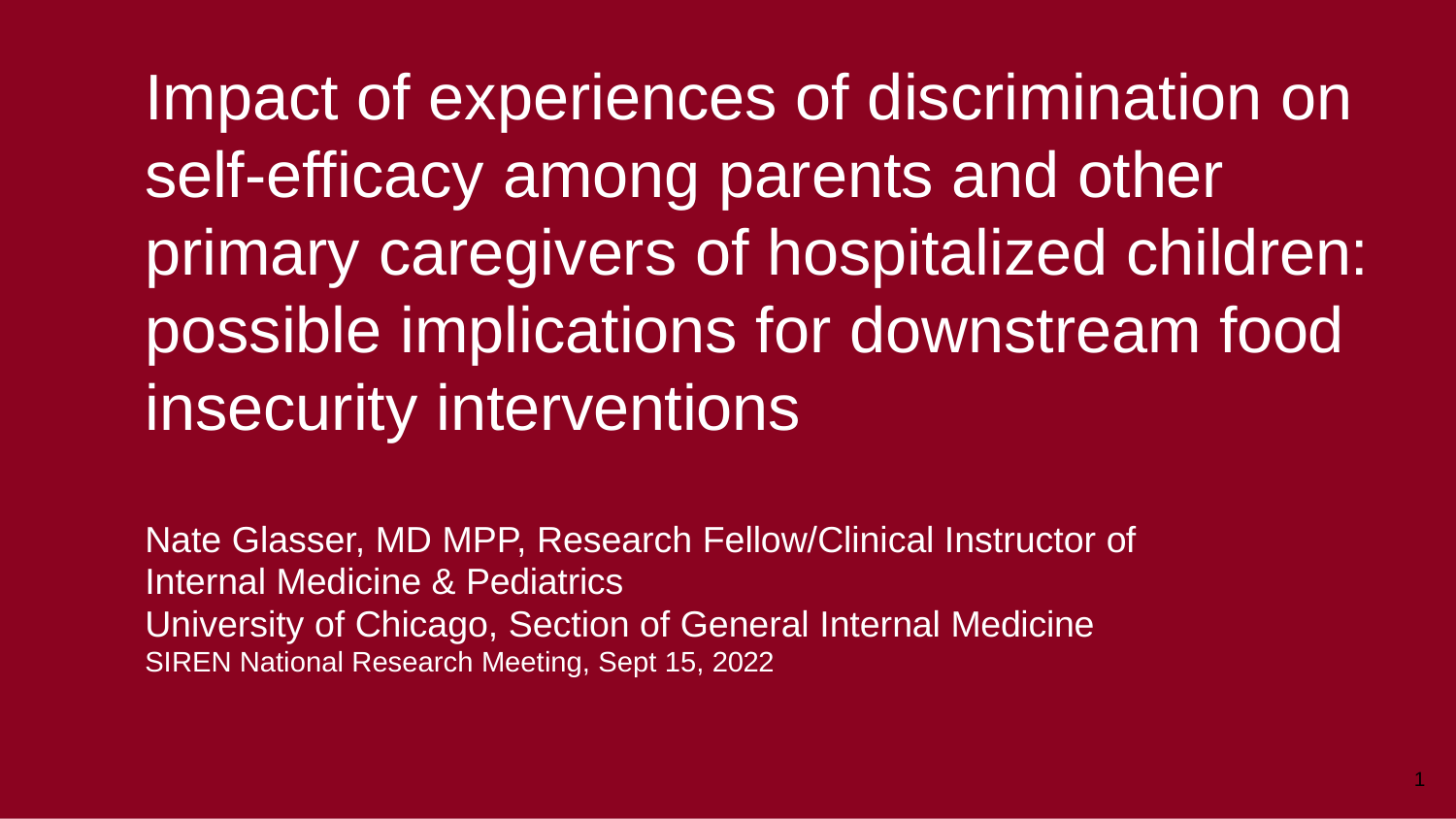

# Impact of experiences of discrimination on self-efficacy among parents and other primary caregivers of hospitalized children: possible implications for downstream food insecurity interventions
Nate Glasser, MD MPP, Research Fellow/Clinical Instructor of Internal Medicine & Pediatrics
University of Chicago, Section of General Internal Medicine
SIREN National Research Meeting, Sept 15, 2022
1